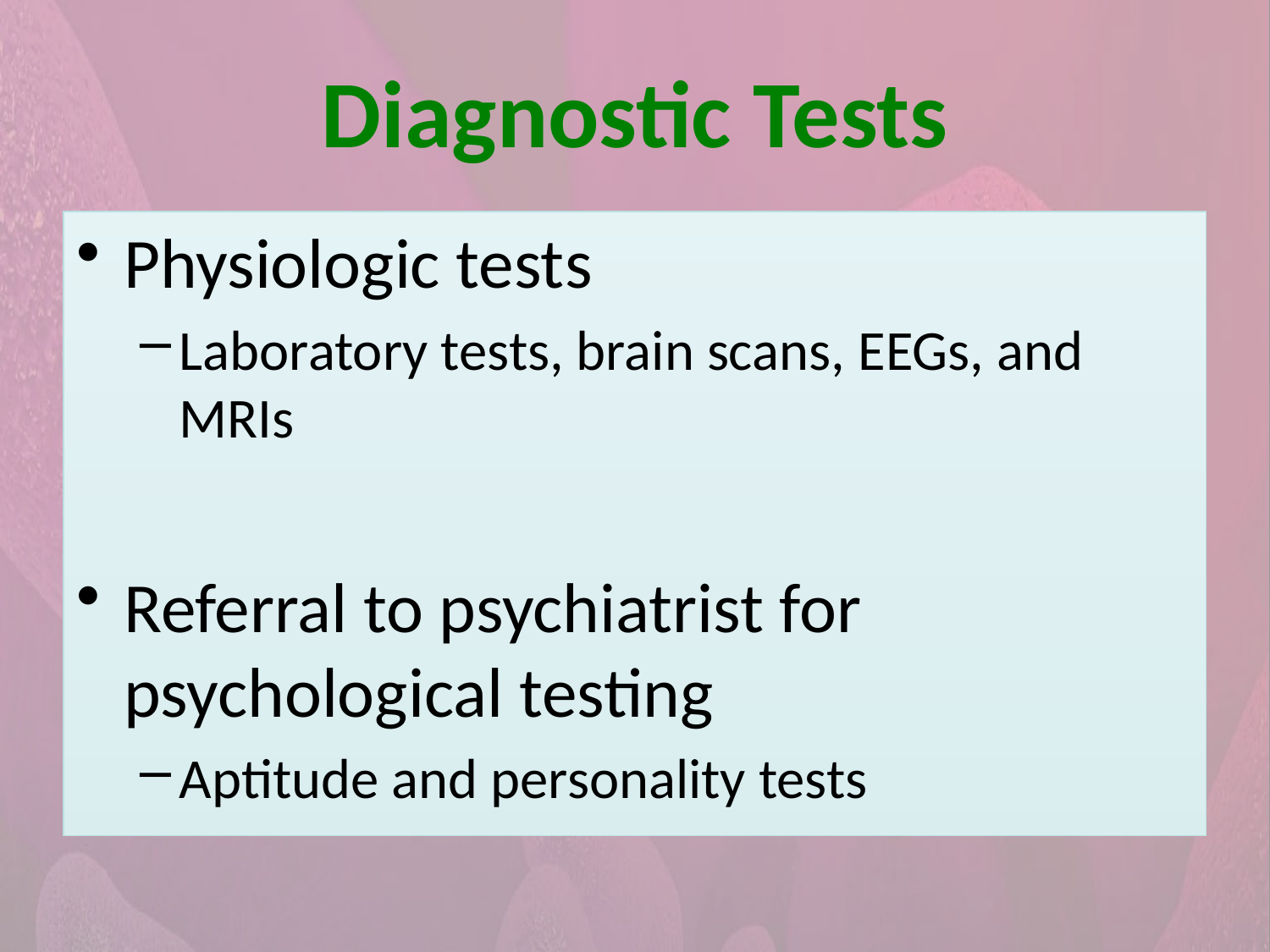

Diagnostic Tests
Physiologic tests
Laboratory tests, brain scans, EEGs, and MRIs

Referral to psychiatrist for psychological testing
Aptitude and personality tests